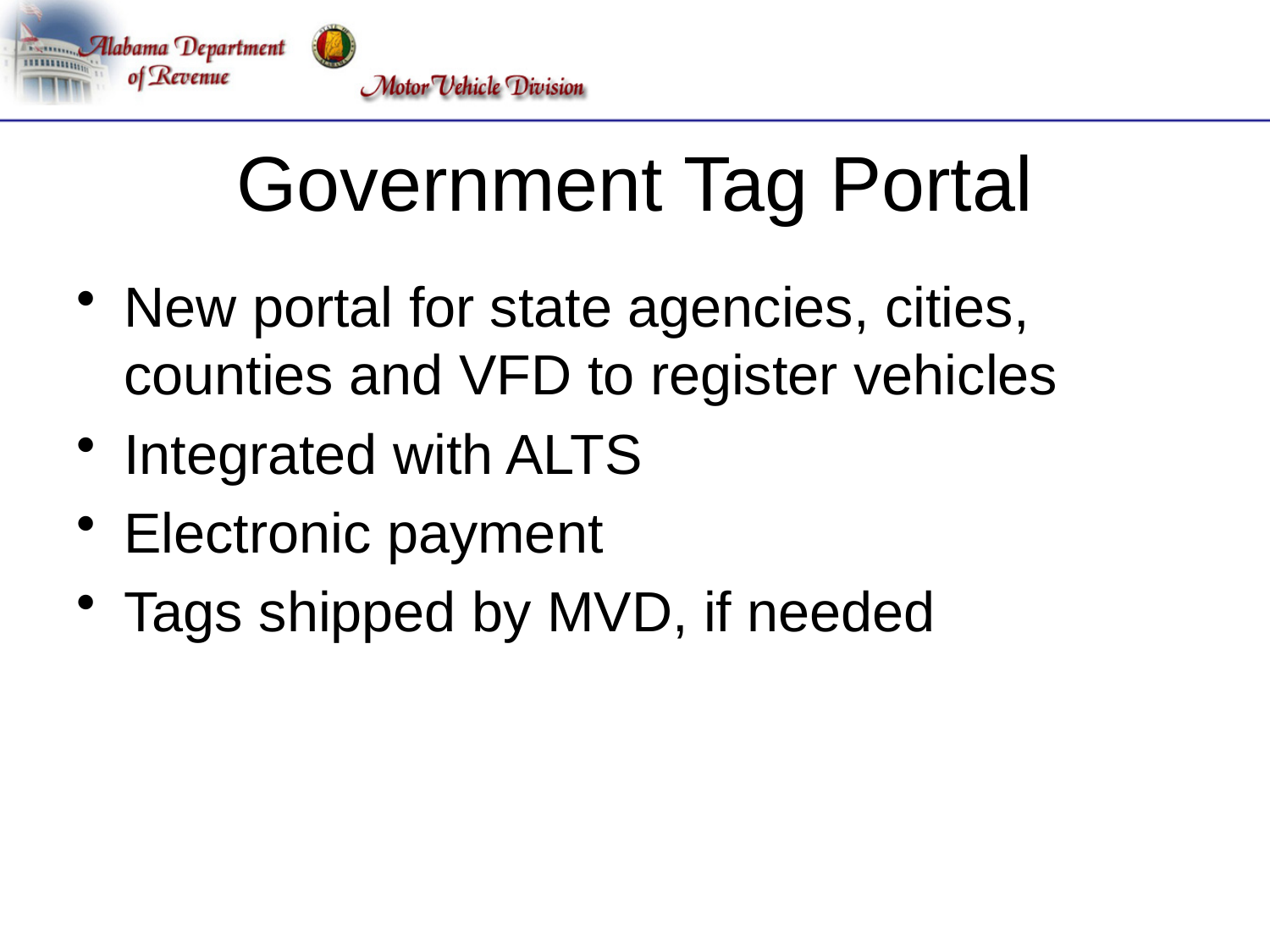

# Government Tag Portal
New portal for state agencies, cities, counties and VFD to register vehicles
Integrated with ALTS
Electronic payment
Tags shipped by MVD, if needed